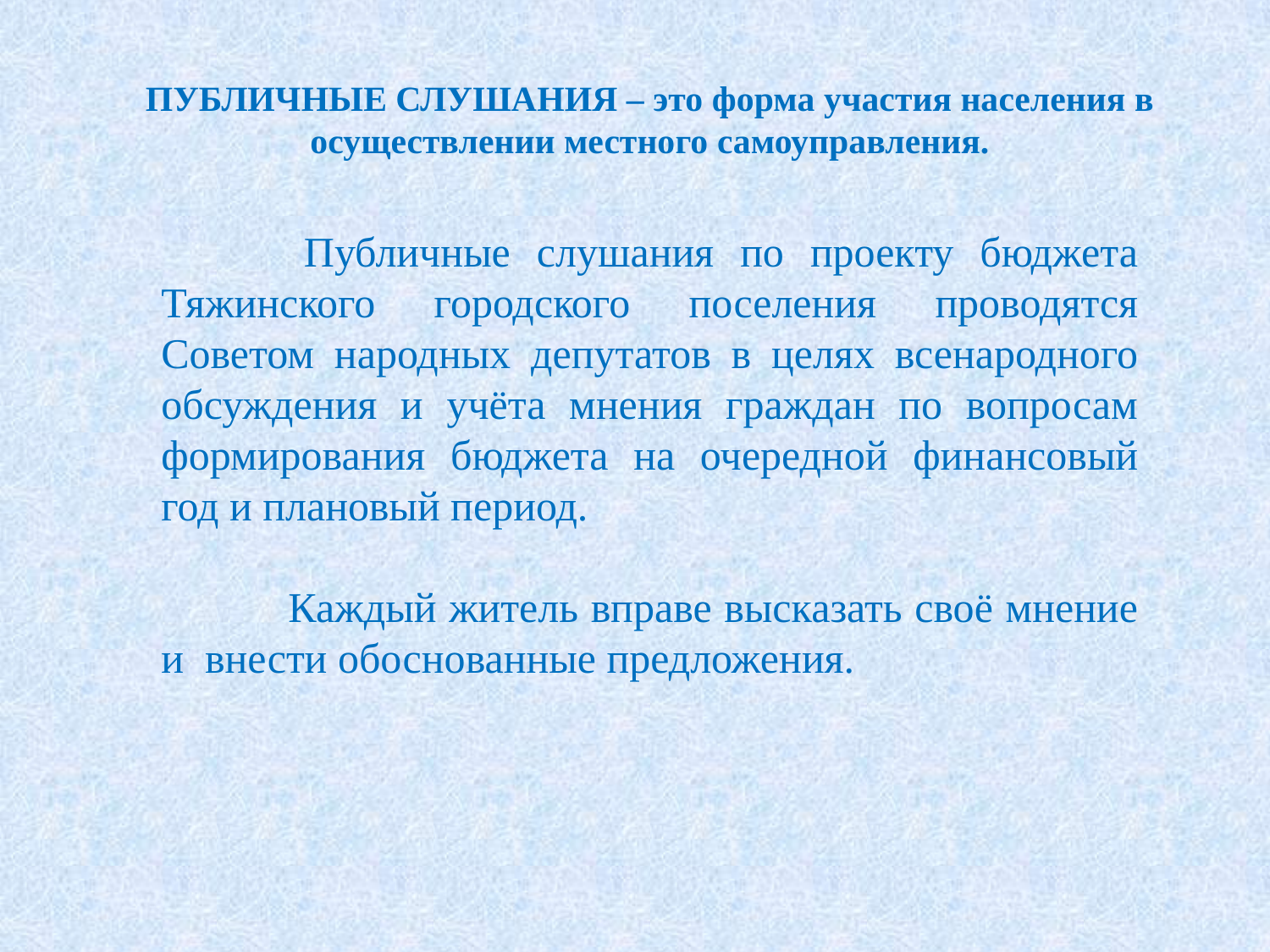

ПУБЛИЧНЫЕ СЛУШАНИЯ – это форма участия населения в осуществлении местного самоуправления.
 	Публичные слушания по проекту бюджета Тяжинского городского поселения проводятся Советом народных депутатов в целях всенародного обсуждения и учёта мнения граждан по вопросам формирования бюджета на очередной финансовый год и плановый период.

	Каждый житель вправе высказать своё мнение и  внести обоснованные предложения.